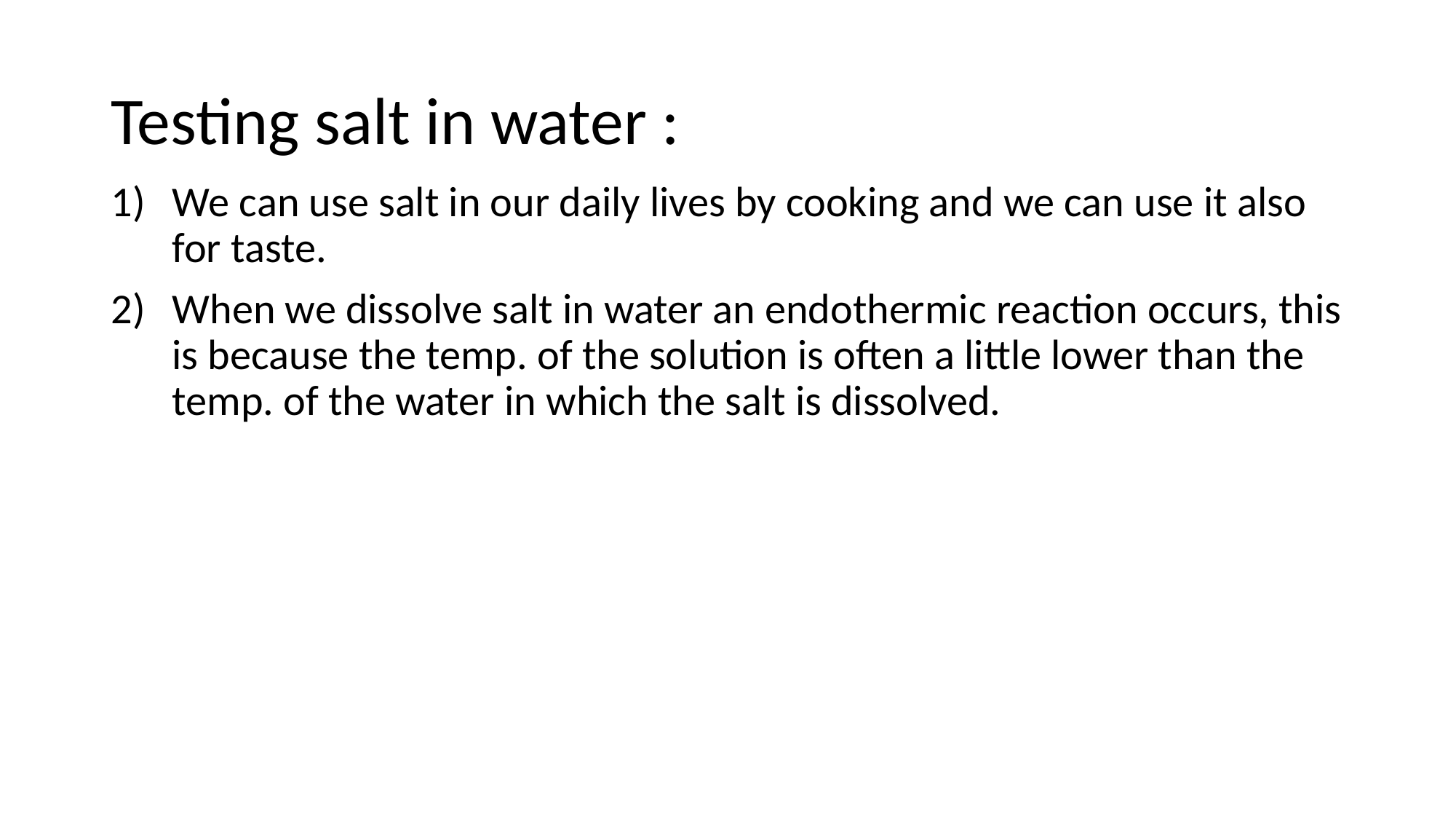

# Testing salt in water :
We can use salt in our daily lives by cooking and we can use it also for taste.
When we dissolve salt in water an endothermic reaction occurs, this is because the temp. of the solution is often a little lower than the temp. of the water in which the salt is dissolved.